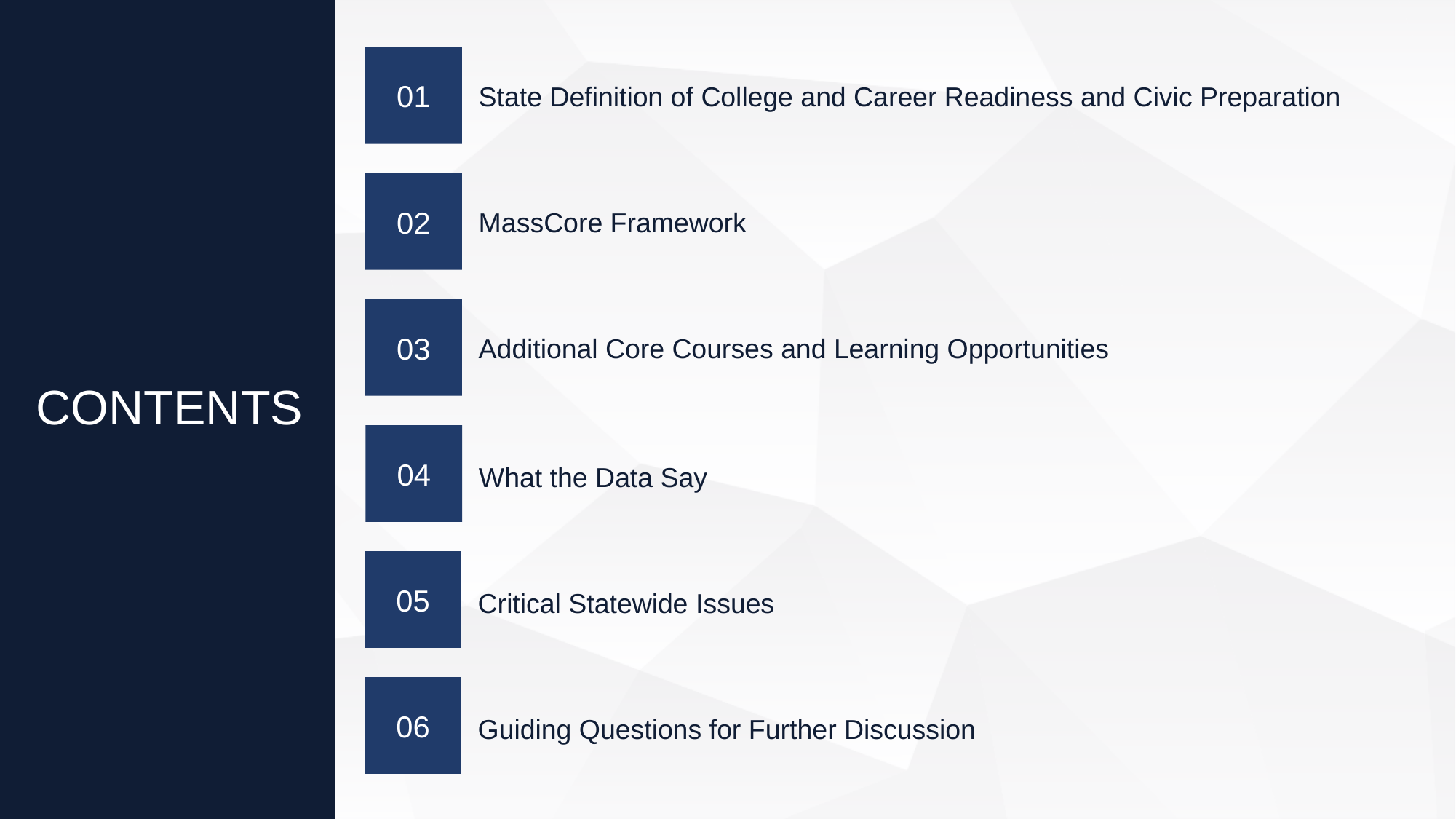

01
State Definition of College and Career Readiness and Civic Preparation
02
MassCore Framework
03
Additional Core Courses and Learning Opportunities
CONTENTS
04
What the Data Say
05
Critical Statewide Issues
06
Guiding Questions for Further Discussion